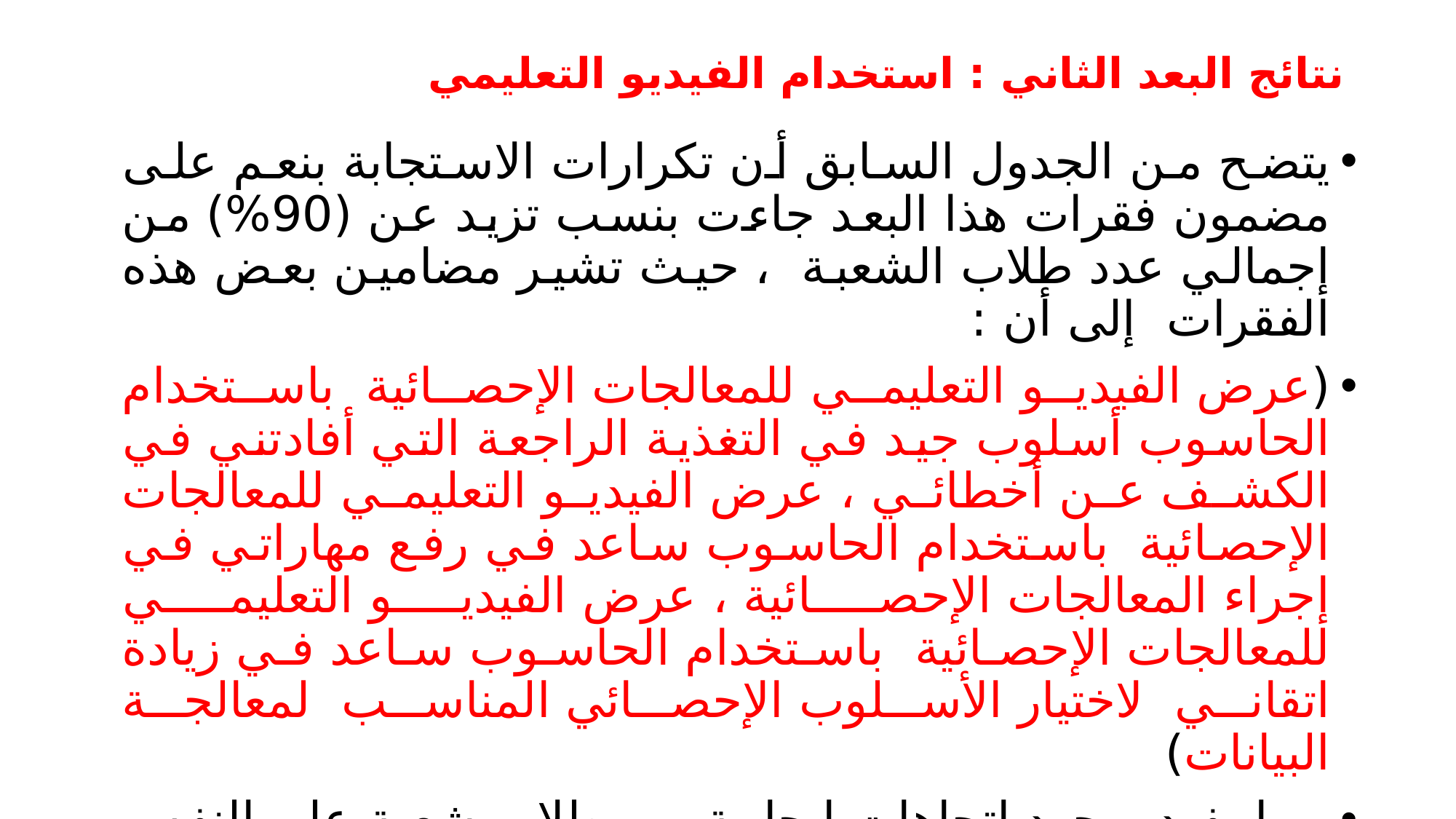

# نتائج البعد الثاني : استخدام الفيديو التعليمي
يتضح من الجدول السابق أن تكرارات الاستجابة بنعم على مضمون فقرات هذا البعد جاءت بنسب تزيد عن (90%) من إجمالي عدد طلاب الشعبة  ، حيث تشير مضامين بعض هذه الفقرات  إلى أن :
(عرض الفيديو التعليمي للمعالجات الإحصائية  باستخدام الحاسوب أسلوب جيد في التغذية الراجعة التي أفادتني في الكشف عن أخطائي ، عرض الفيديو التعليمي للمعالجات الإحصائية  باستخدام الحاسوب ساعد في رفع مهاراتي في إجراء المعالجات الإحصائية ، عرض الفيديو التعليمي للمعالجات الإحصائية  باستخدام الحاسوب ساعد في زيادة اتقاني  لاختيار الأسلوب الإحصائي المناسب  لمعالجة البيانات)
 بما يفيد بوجود اتجاهات إيجابية بين طلاب شعبة علم النفس الإحصائي نحو استخدام الحاسوب في المعالجات الإحصائية فيما يتعلق بالتغذية الراجعة ورفع المهارات الخاصة بالمعالجات الإحصائية واتقان اختيار الأسلوب الإحصائي المناسب لطبيعة البيانات.